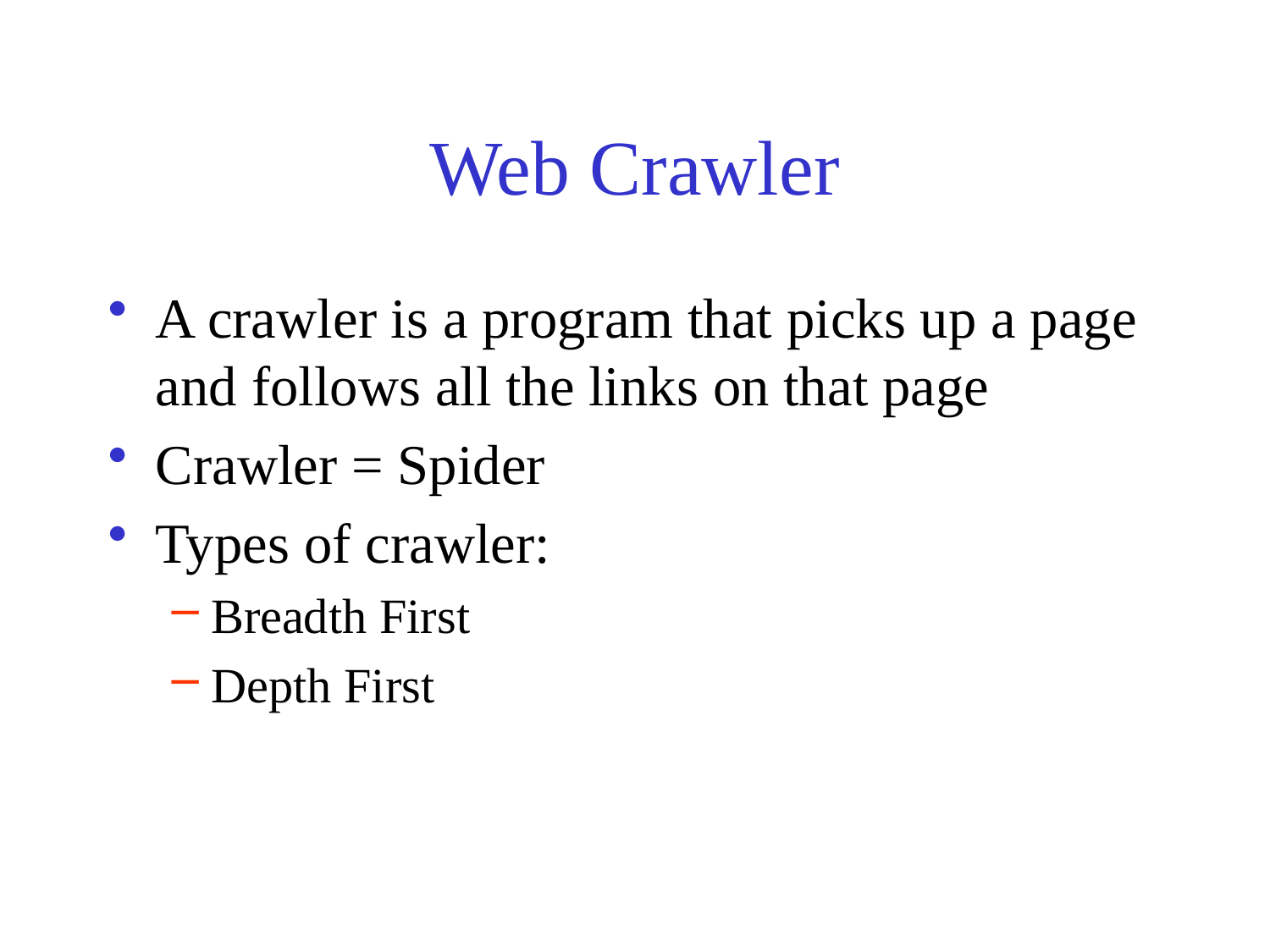

# Web Crawler
A crawler is a program that picks up a page and follows all the links on that page
Crawler = Spider
Types of crawler:
Breadth First
Depth First